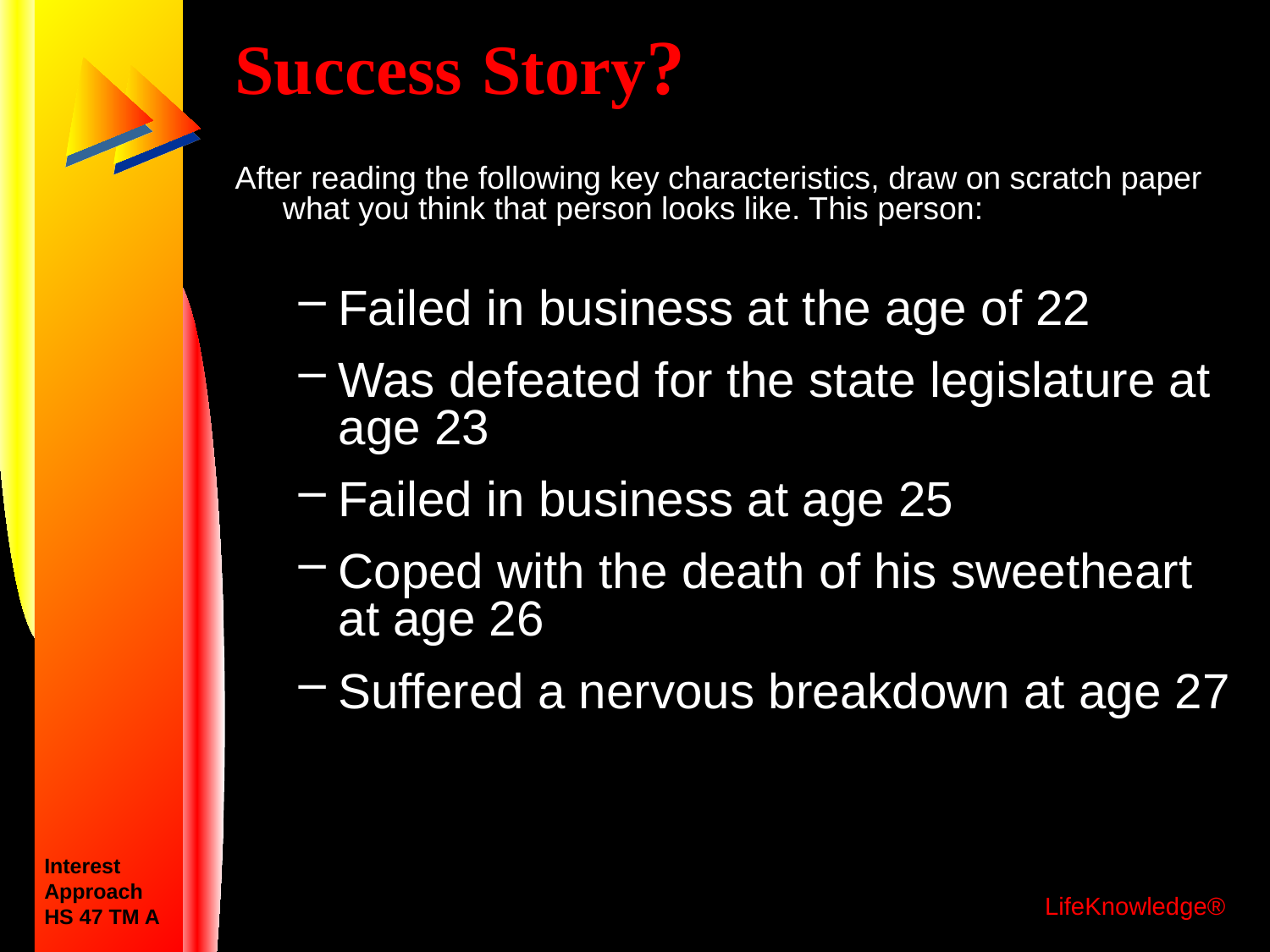

# Success Story?
After reading the following key characteristics, draw on scratch paper what you think that person looks like. This person:

Failed in business at the age of 22
Was defeated for the state legislature at age 23
Failed in business at age 25
Coped with the death of his sweetheart at age 26
Suffered a nervous breakdown at age 27

Interest
Approach
HS 47 TM A
LifeKnowledge®